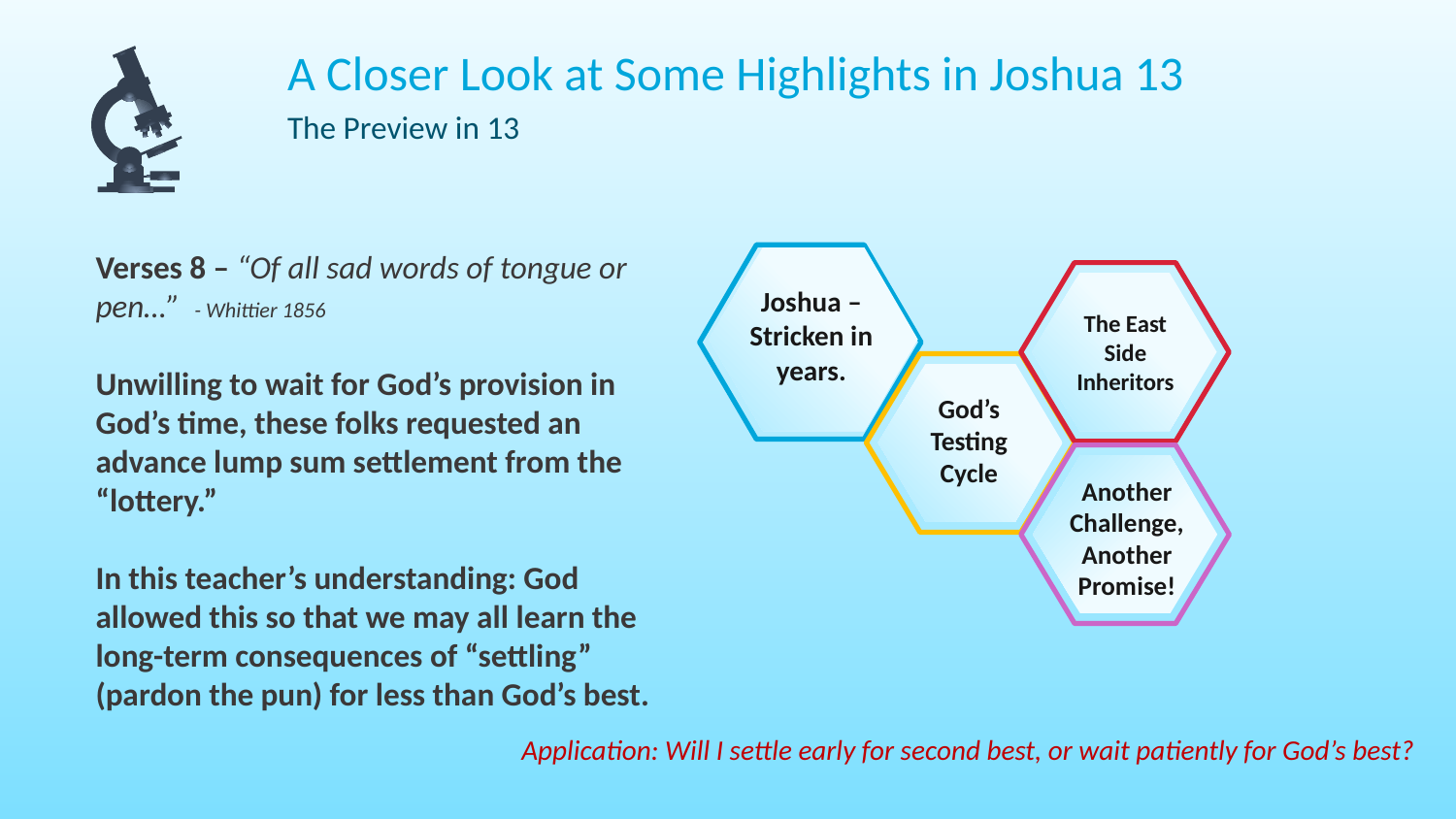

A Closer Look at Some Highlights in Joshua 13

The Preview in 13
Verses 8 – “Of all sad words of tongue or pen…”  - Whittier 1856

Unwilling to wait for God’s provision in God’s time, these folks requested an advance lump sum settlement from the “lottery.”

In this teacher’s understanding: God allowed this so that we may all learn the long-term consequences of “settling” (pardon the pun) for less than God’s best.

The East Side Inheritors

Joshua – Stricken in years.

God’s Testing Cycle

Another Challenge, Another Promise!
Application: Will I settle early for second best, or wait patiently for God’s best?